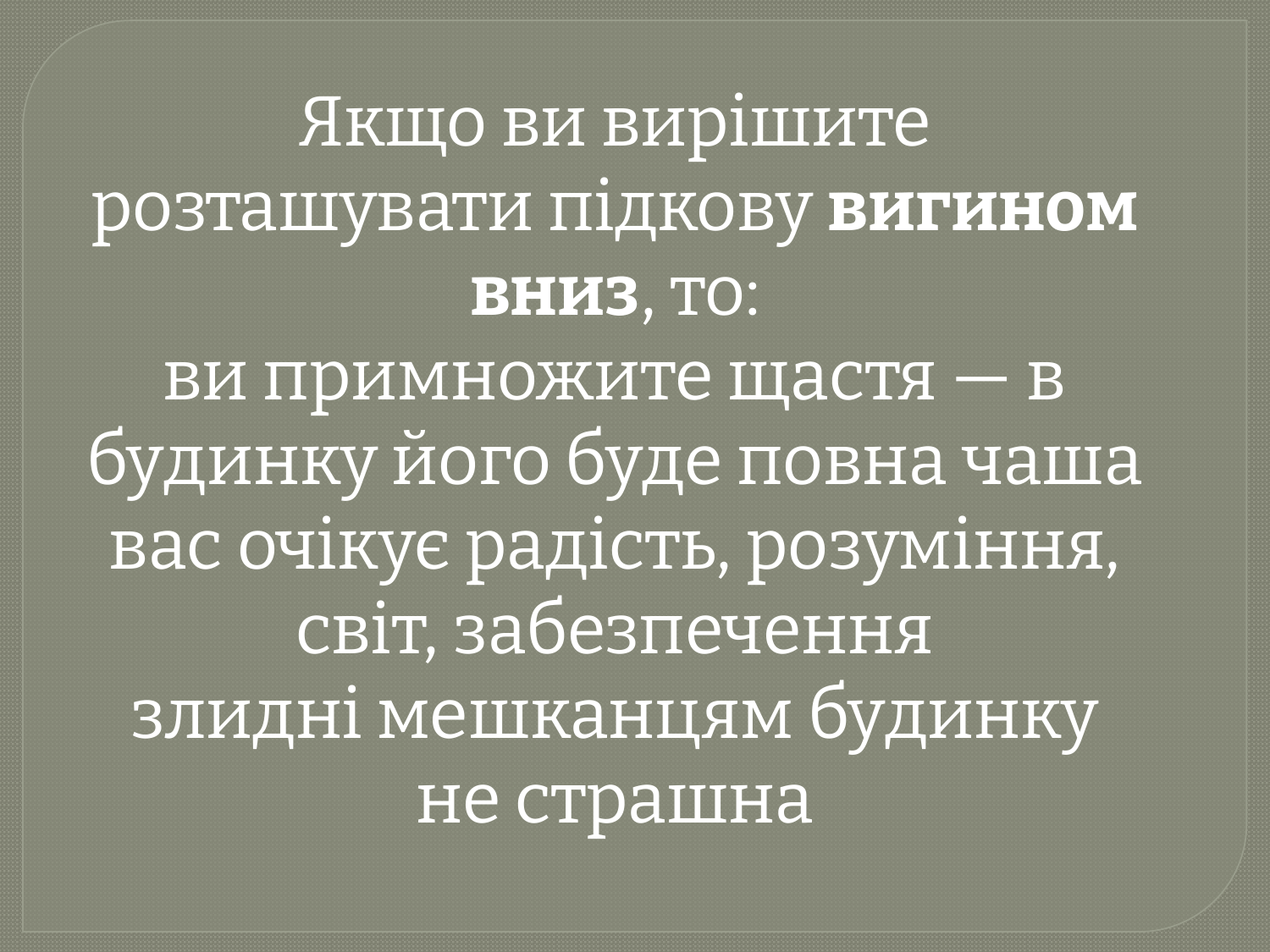

Якщо ви вирішите розташувати підкову вигином вниз, то:
ви примножите щастя — в будинку його буде повна чаша
вас очікує радість, розуміння, світ, забезпечення
злидні мешканцям будинку не страшна